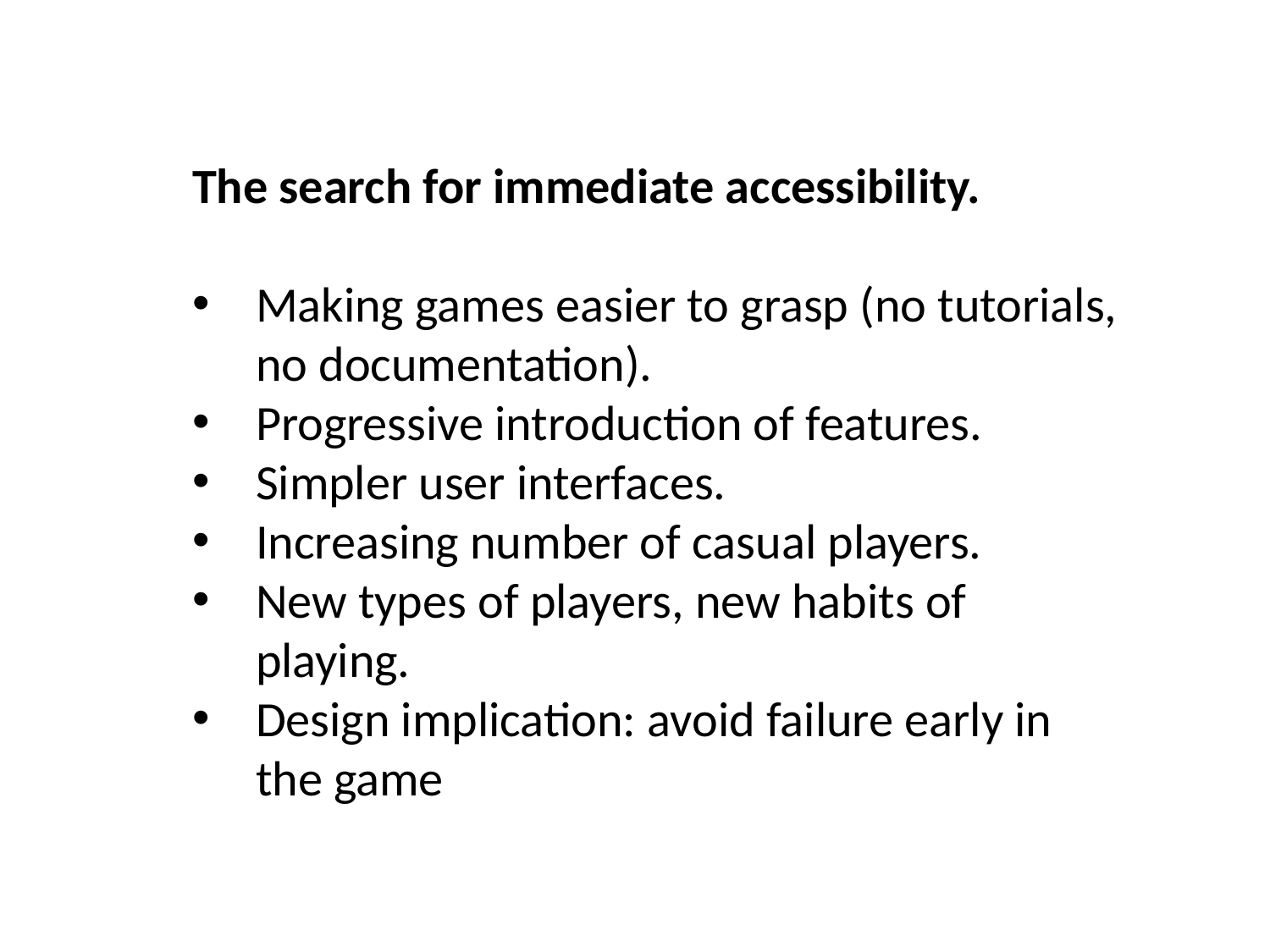

The search for immediate accessibility.

Making games easier to grasp (no tutorials, no documentation).
Progressive introduction of features.
Simpler user interfaces.
Increasing number of casual players.
New types of players, new habits of playing.
Design implication: avoid failure early in the game